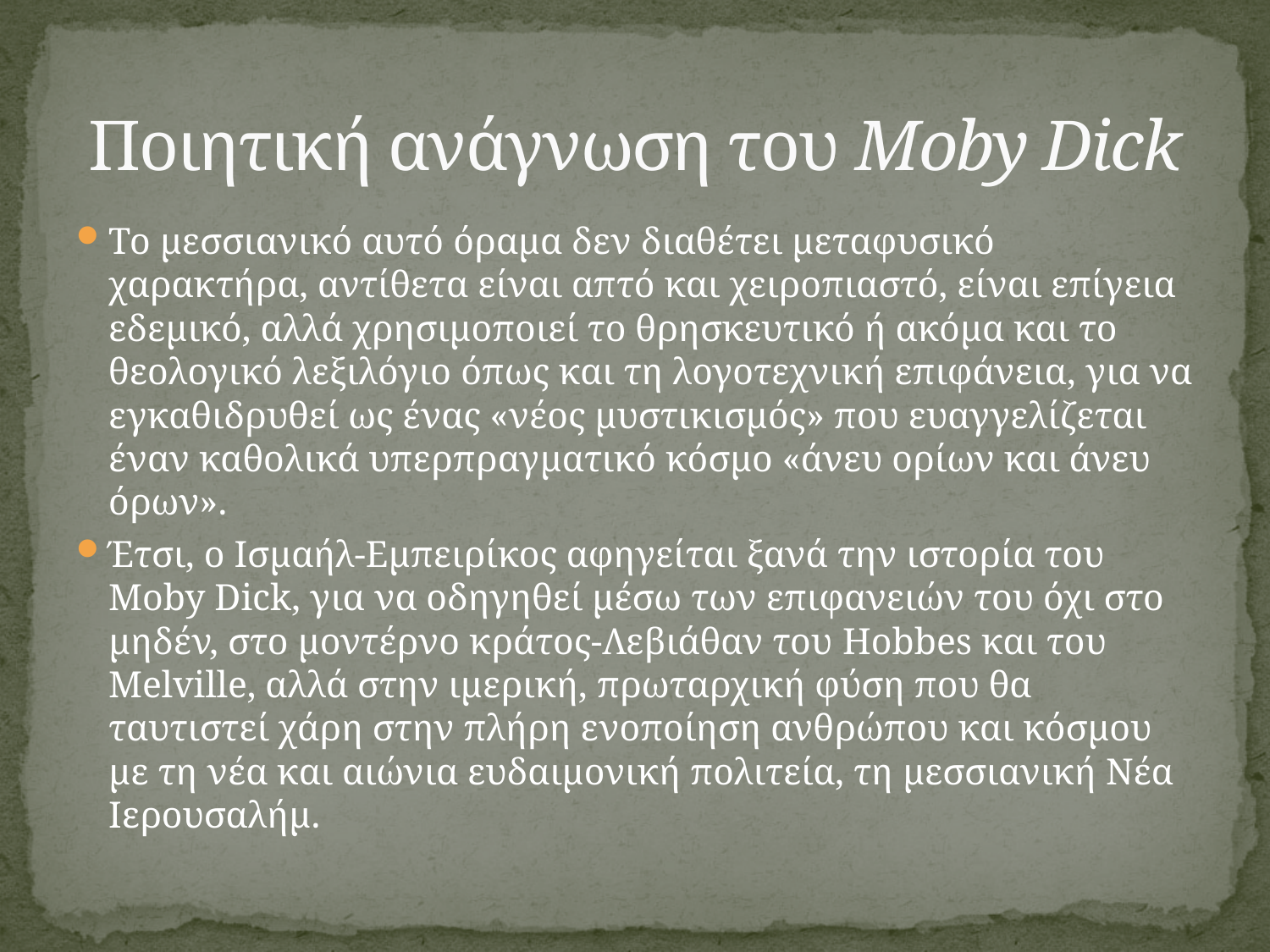

# Ποιητική ανάγνωση του Moby Dick
Το μεσσιανικό αυτό όραμα δεν διαθέτει μεταφυσικό χαρακτήρα, αντίθετα είναι απτό και χειροπιαστό, είναι επίγεια εδεμικό, αλλά χρησιμοποιεί το θρησκευτικό ή ακόμα και το θεολογικό λεξιλόγιο όπως και τη λογοτεχνική επιφάνεια, για να εγκαθιδρυθεί ως ένας «νέος μυστικισμός» που ευαγγελίζεται έναν καθολικά υπερπραγματικό κόσμο «άνευ ορίων και άνευ όρων».
Έτσι, ο Ισμαήλ-Εμπειρίκος αφηγείται ξανά την ιστορία του Moby Dick, για να οδηγηθεί μέσω των επιφανειών του όχι στο μηδέν, στο μοντέρνο κράτος-Λεβιάθαν του Hobbes και του Melville, αλλά στην ιμερική, πρωταρχική φύση που θα ταυτιστεί χάρη στην πλήρη ενοποίηση ανθρώπου και κόσμου με τη νέα και αιώνια ευδαιμονική πολιτεία, τη μεσσιανική Νέα Ιερουσαλήμ.